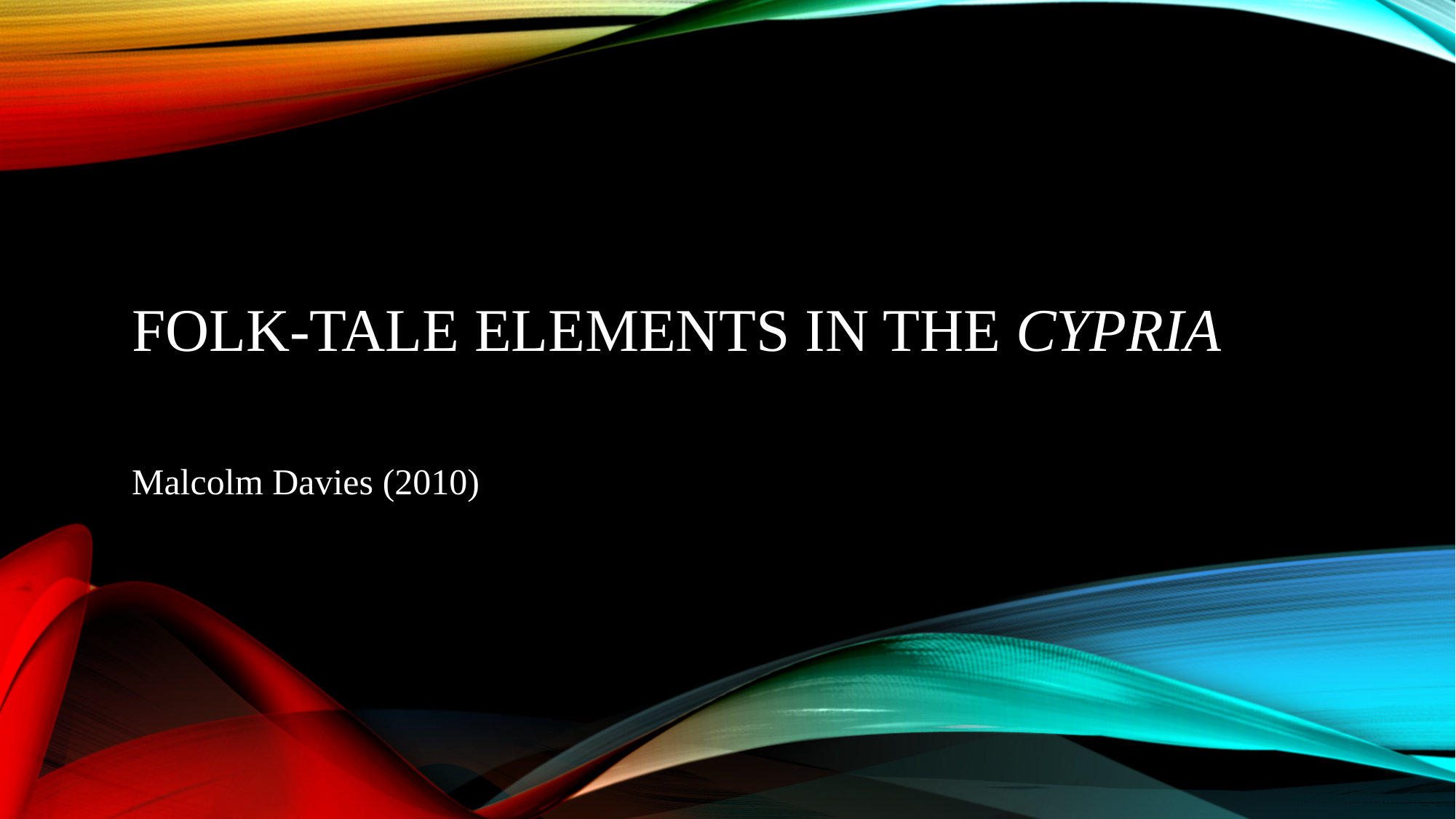

# FOLK-TALE ELEMENTS IN THE CYPRIA
Malcolm Davies (2010)